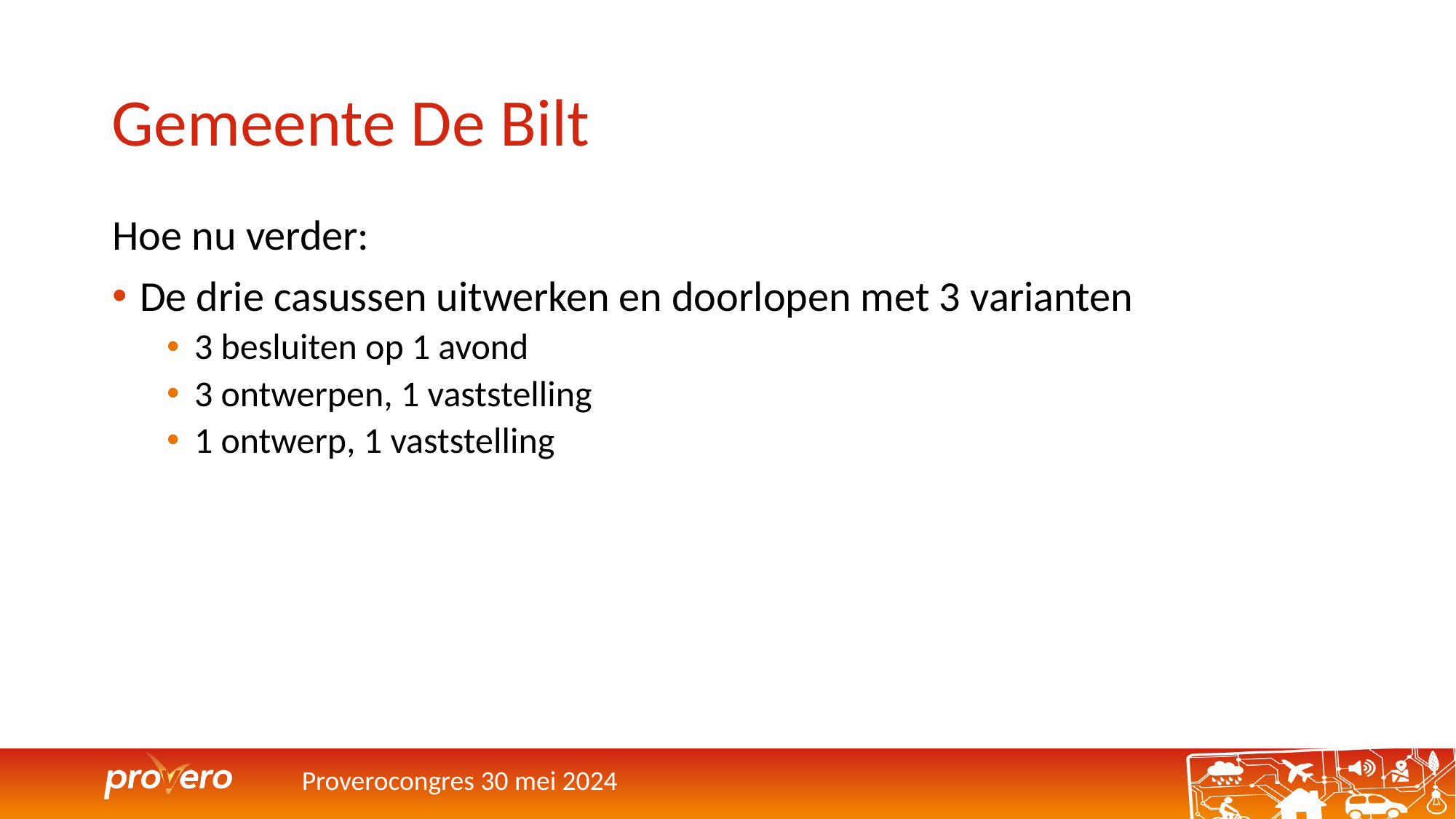

# Gemeente De Bilt
Hoe nu verder:
De drie casussen uitwerken en doorlopen met 3 varianten
3 besluiten op 1 avond
3 ontwerpen, 1 vaststelling
1 ontwerp, 1 vaststelling